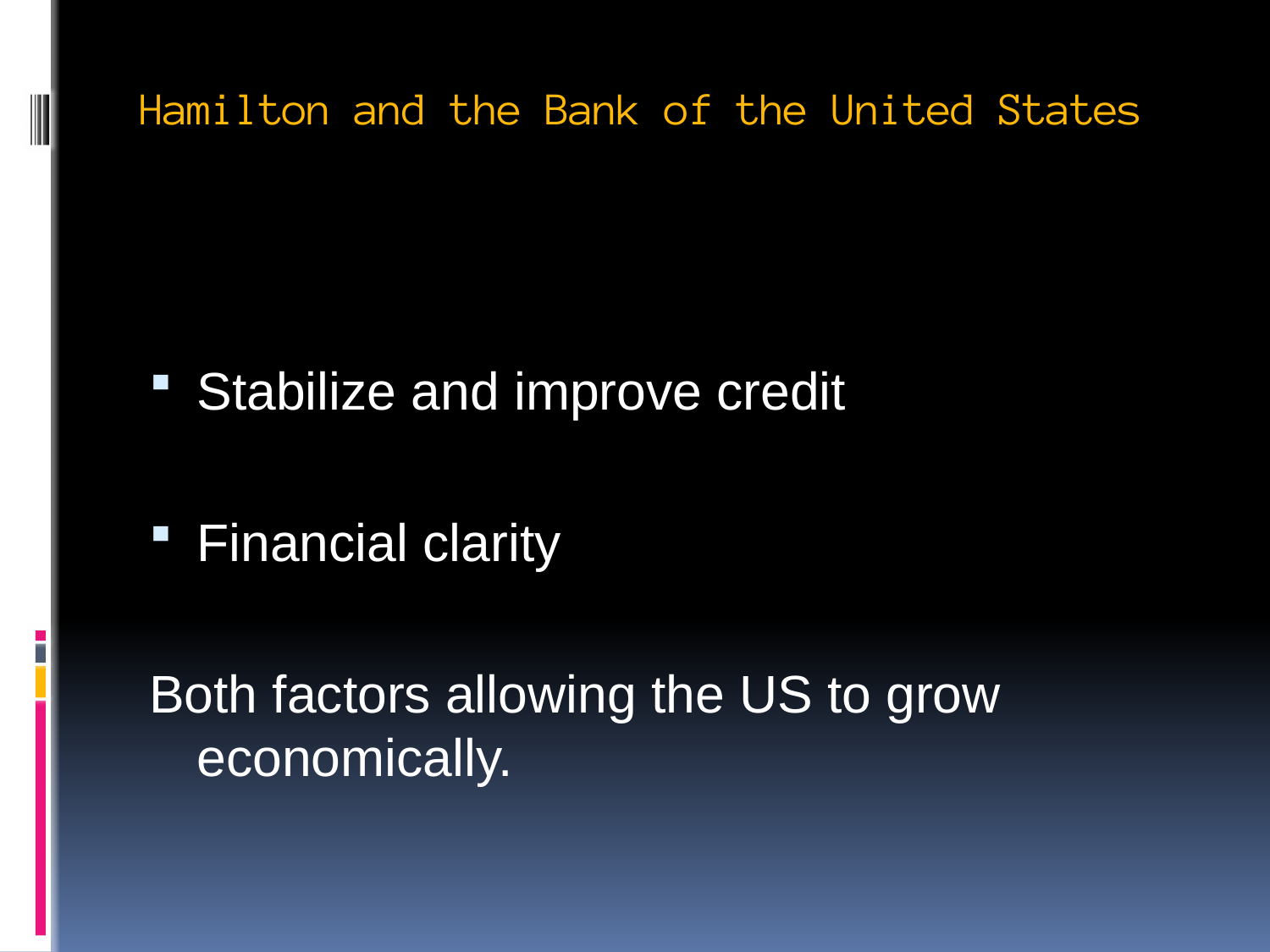

# Hamilton and the Bank of the United States

Stabilize and improve credit

Financial clarity

Both factors allowing the US to grow economically.